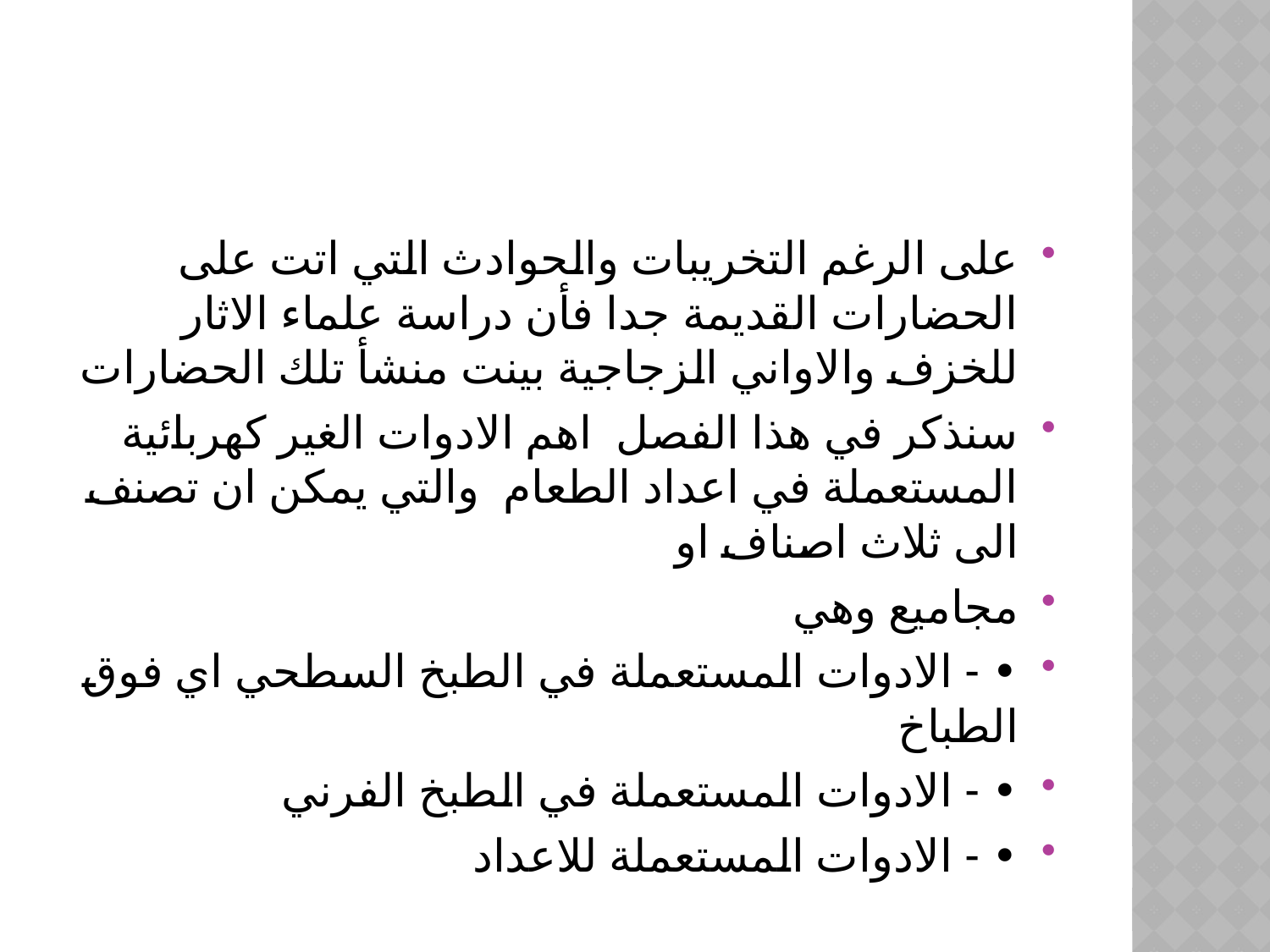

على الرغم التخريبات والحوادث التي اتت على الحضارات القديمة جدا فأن دراسة علماء الاثار للخزف والاواني الزجاجية بينت منشأ تلك الحضارات
سنذكر في هذا الفصل  اهم الادوات الغير كهربائية المستعملة في اعداد الطعام  والتي يمكن ان تصنف الى ثلاث اصناف او
مجاميع وهي
• - الادوات المستعملة في الطبخ السطحي اي فوق الطباخ
• - الادوات المستعملة في الطبخ الفرني
• - الادوات المستعملة للاعداد